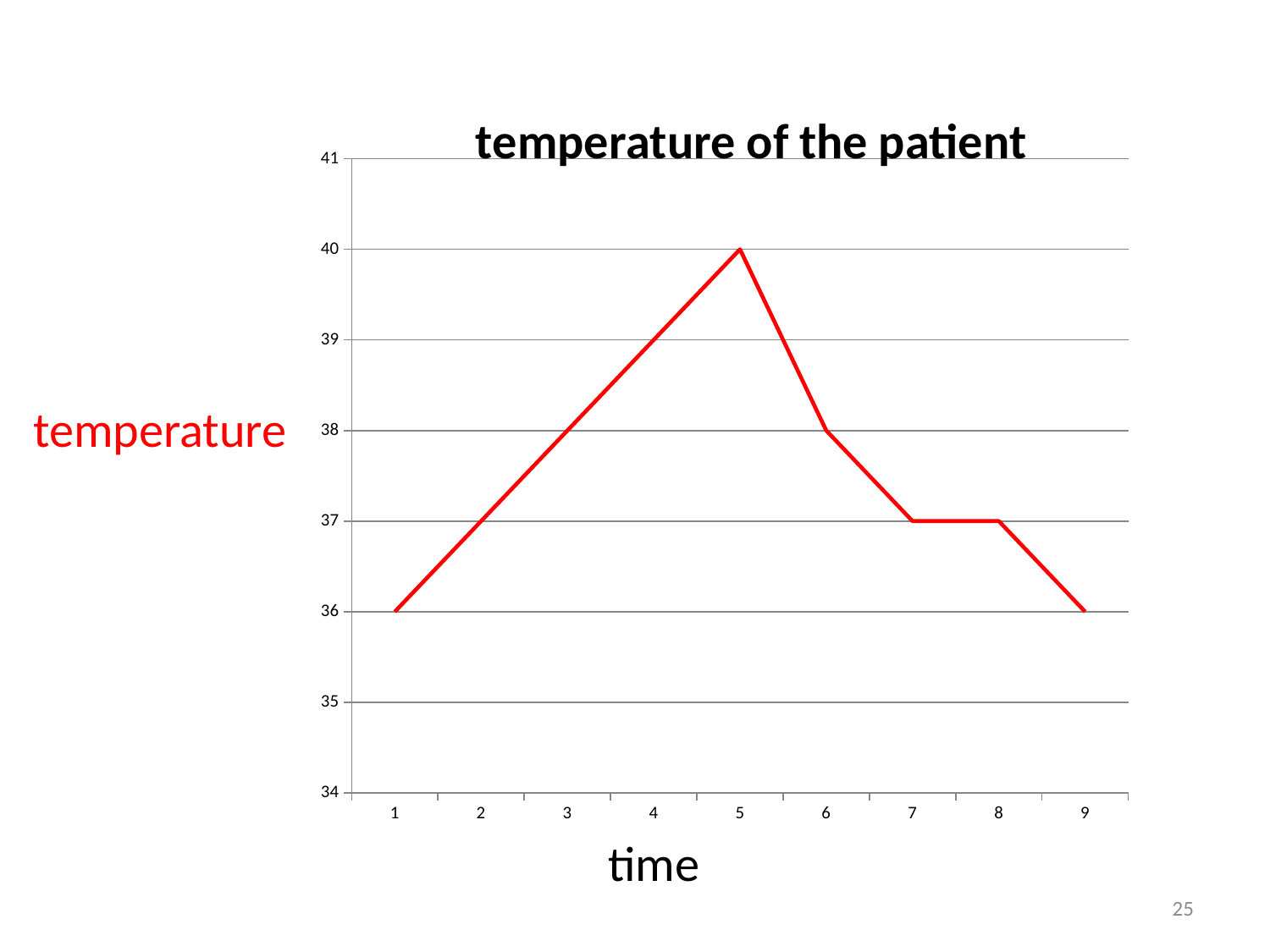

### Chart: temperature of the patient

| Category |  |
|---|---|
temperature
time
25